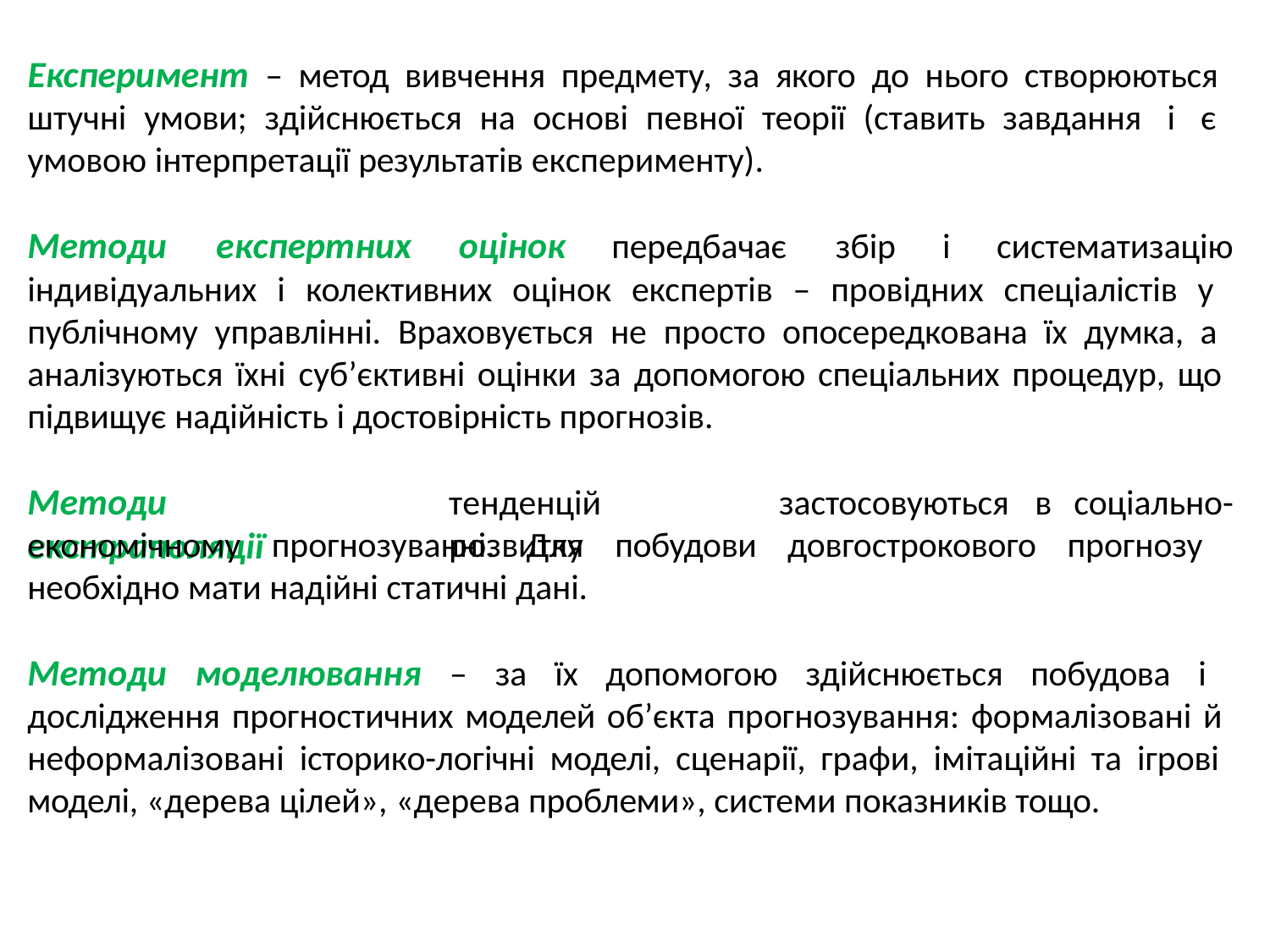

# Експеримент – метод вивчення предмету, за якого до нього створюються  штучні умови; здійснюється на основі певної теорії (ставить завдання і є  умовою інтерпретації результатів експерименту).
Методи	експертних	оцінок
передбачає	збір	і	систематизацію
індивідуальних і колективних оцінок експертів – провідних спеціалістів у  публічному управлінні. Враховується не просто опосередкована їх думка, а  аналізуються їхні суб’єктивні оцінки за допомогою спеціальних процедур, що  підвищує надійність і достовірність прогнозів.
Методи	екстраполяції
тенденцій	розвитку
застосовуються	в	соціально-
економічному прогнозуванні. Для побудови довгострокового прогнозу  необхідно мати надійні статичні дані.

Методи моделювання – за їх допомогою здійснюється побудова і  дослідження прогностичних моделей об’єкта прогнозування: формалізовані й  неформалізовані історико-логічні моделі, сценарії, графи, імітаційні та ігрові  моделі, «дерева цілей», «дерева проблеми», системи показників тощо.